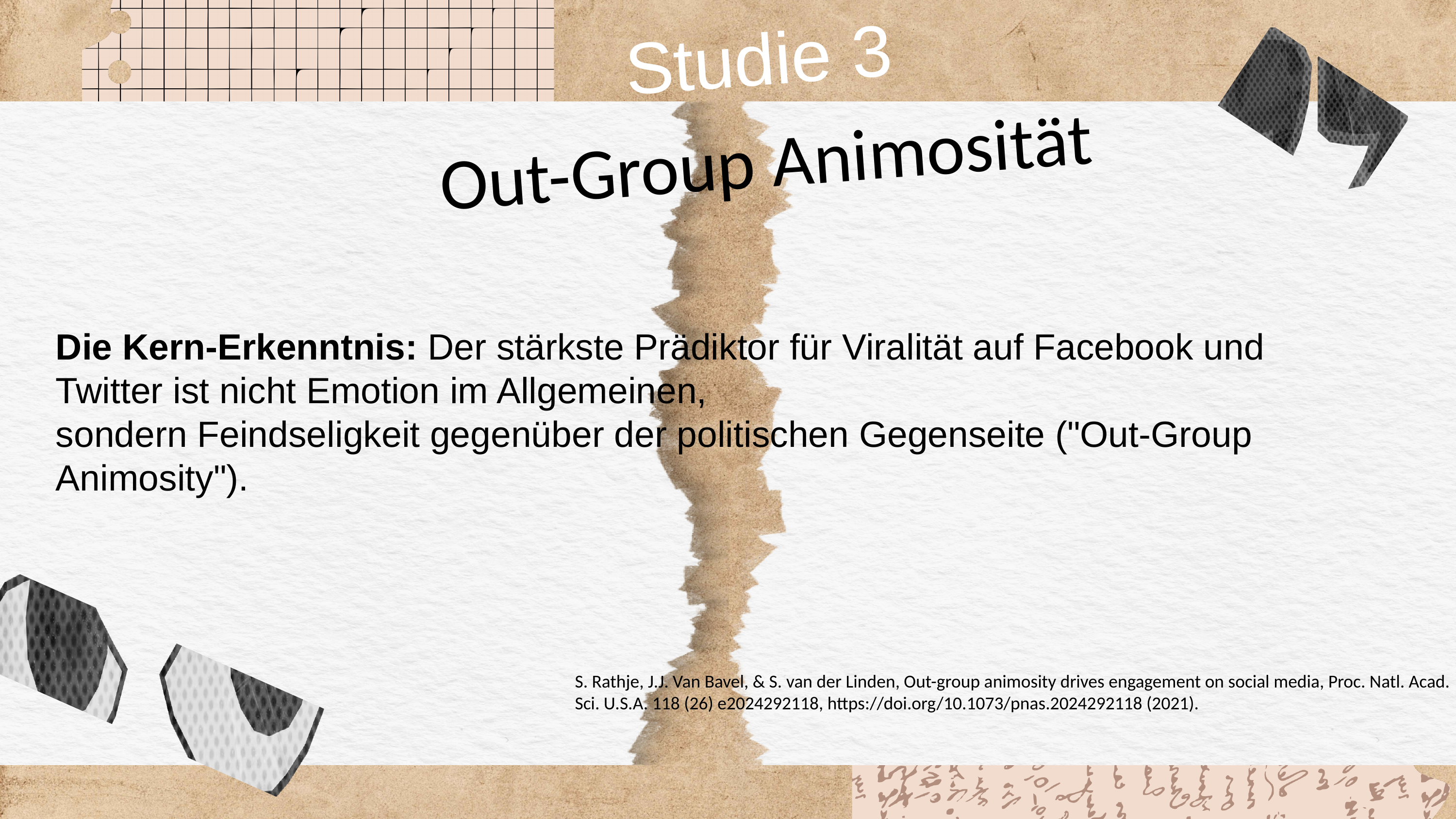

Studie 3
Out-Group Animosität

Die Kern-Erkenntnis: Der stärkste Prädiktor für Viralität auf Facebook und Twitter ist nicht Emotion im Allgemeinen,
sondern Feindseligkeit gegenüber der politischen Gegenseite ("Out-Group Animosity").

S. Rathje, J.J. Van Bavel, & S. van der Linden, Out-group animosity drives engagement on social media, Proc. Natl. Acad. Sci. U.S.A. 118 (26) e2024292118, https://doi.org/10.1073/pnas.2024292118 (2021).